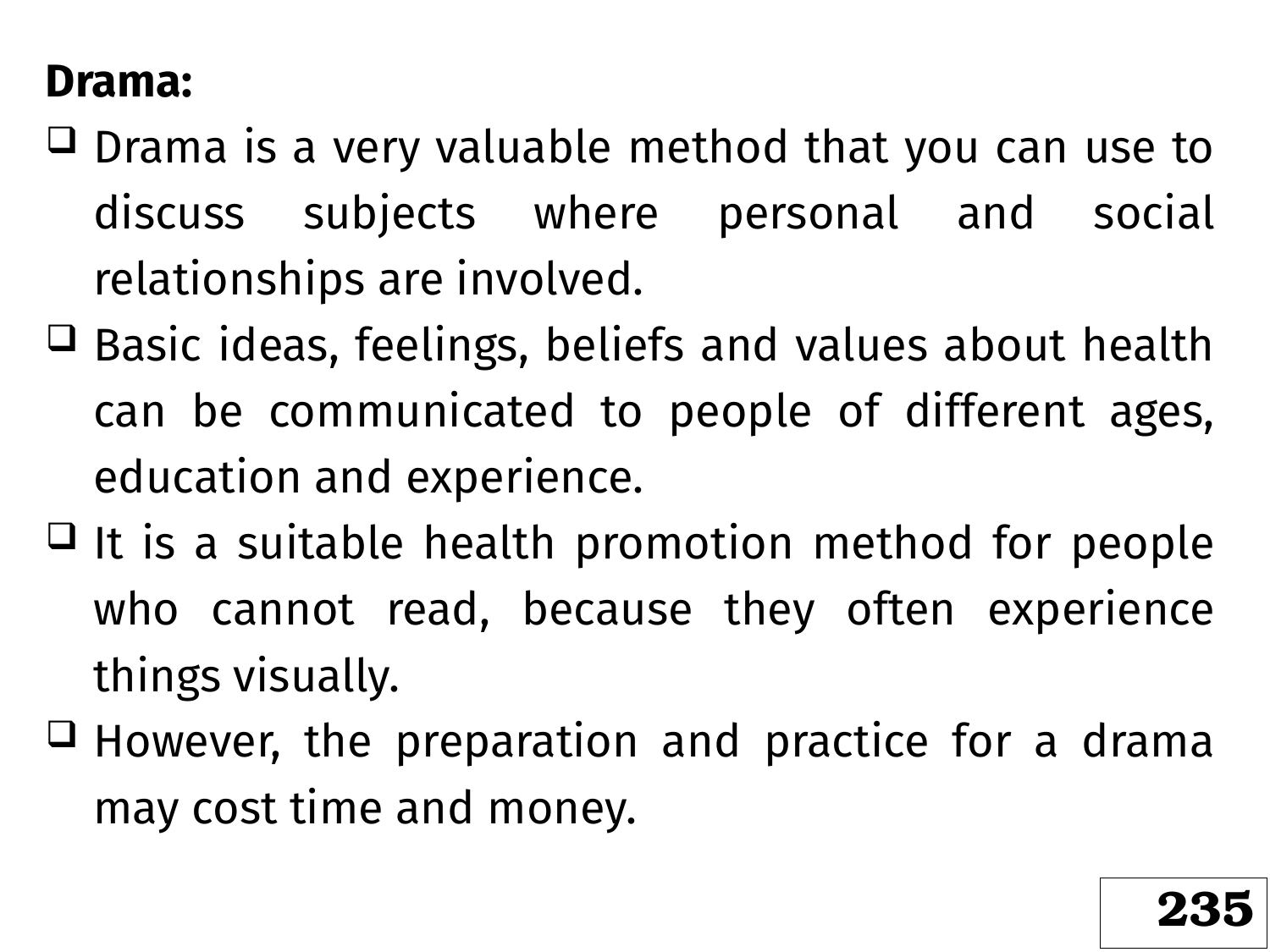

Drama:
Drama is a very valuable method that you can use to discuss subjects where personal and social relationships are involved.
Basic ideas, feelings, beliefs and values about health can be communicated to people of different ages, education and experience.
It is a suitable health promotion method for people who cannot read, because they often experience things visually.
However, the preparation and practice for a drama may cost time and money.

235